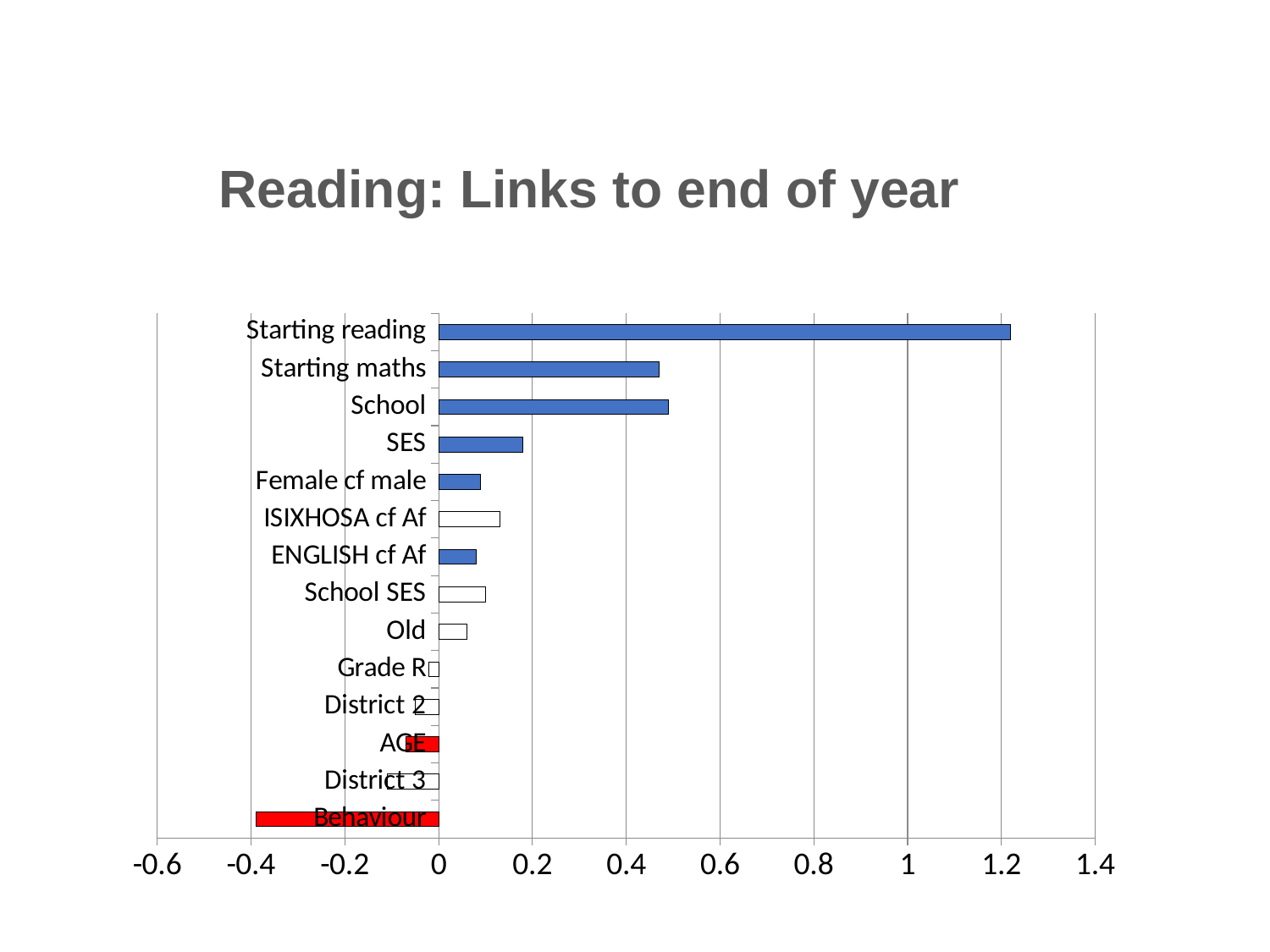

# Reading: Links to end of year

### Chart

| Category | Series 1 |
|---|---|
| Behaviour | -0.39 |
| District 3 | -0.11 |
| AGE | -0.07 |
| District 2 | -0.05 |
| Grade R | -0.02 |
| Old | 0.06 |
| School SES | 0.1 |
| ENGLISH cf Af | 0.08 |
| ISIXHOSA cf Af | 0.13 |
| Female cf male | 0.09 |
| SES | 0.18 |
| School | 0.49 |
| Starting maths | 0.47 |
| Starting reading | 1.22 |